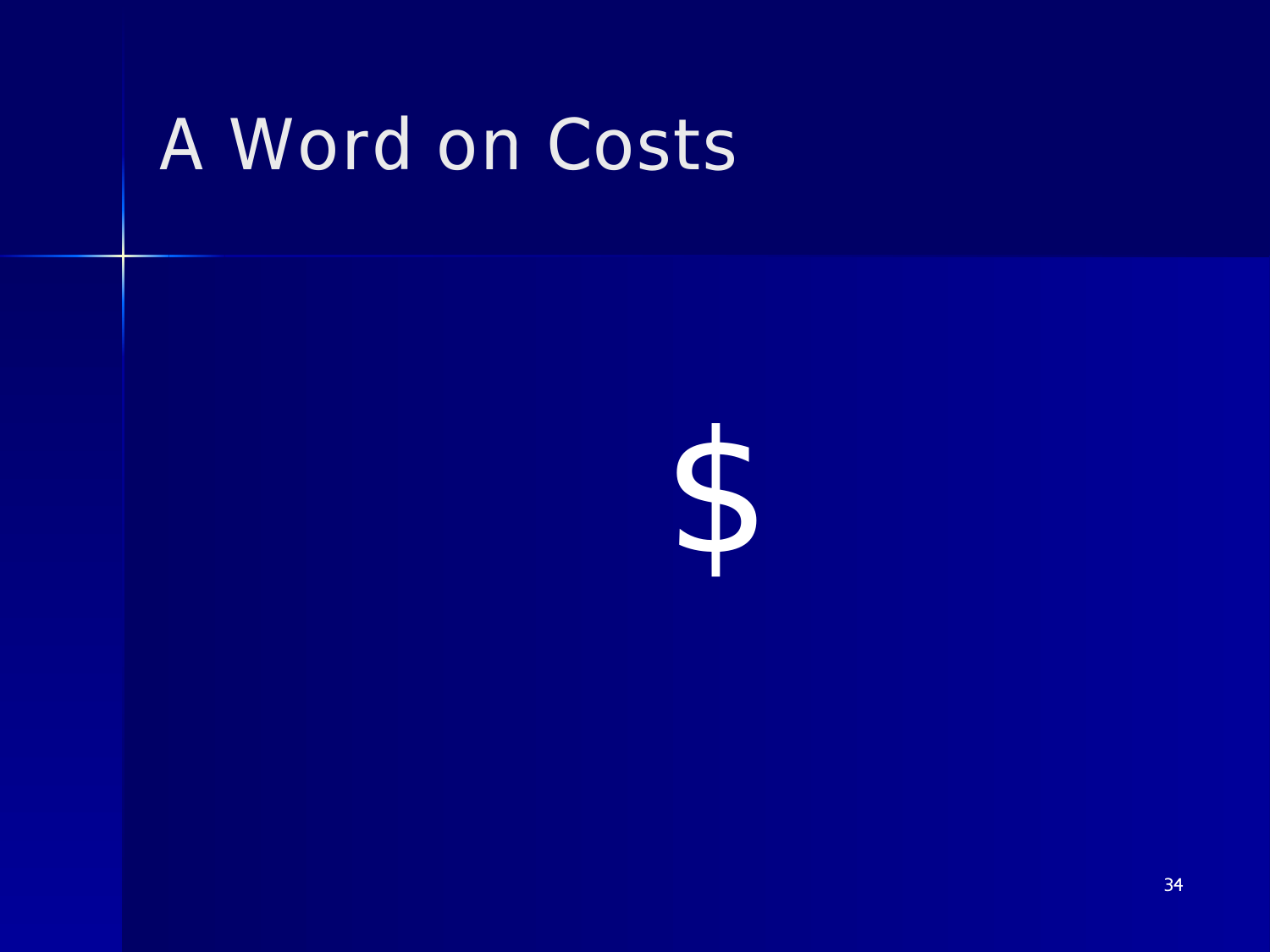

# A Word on Costs

				$
34